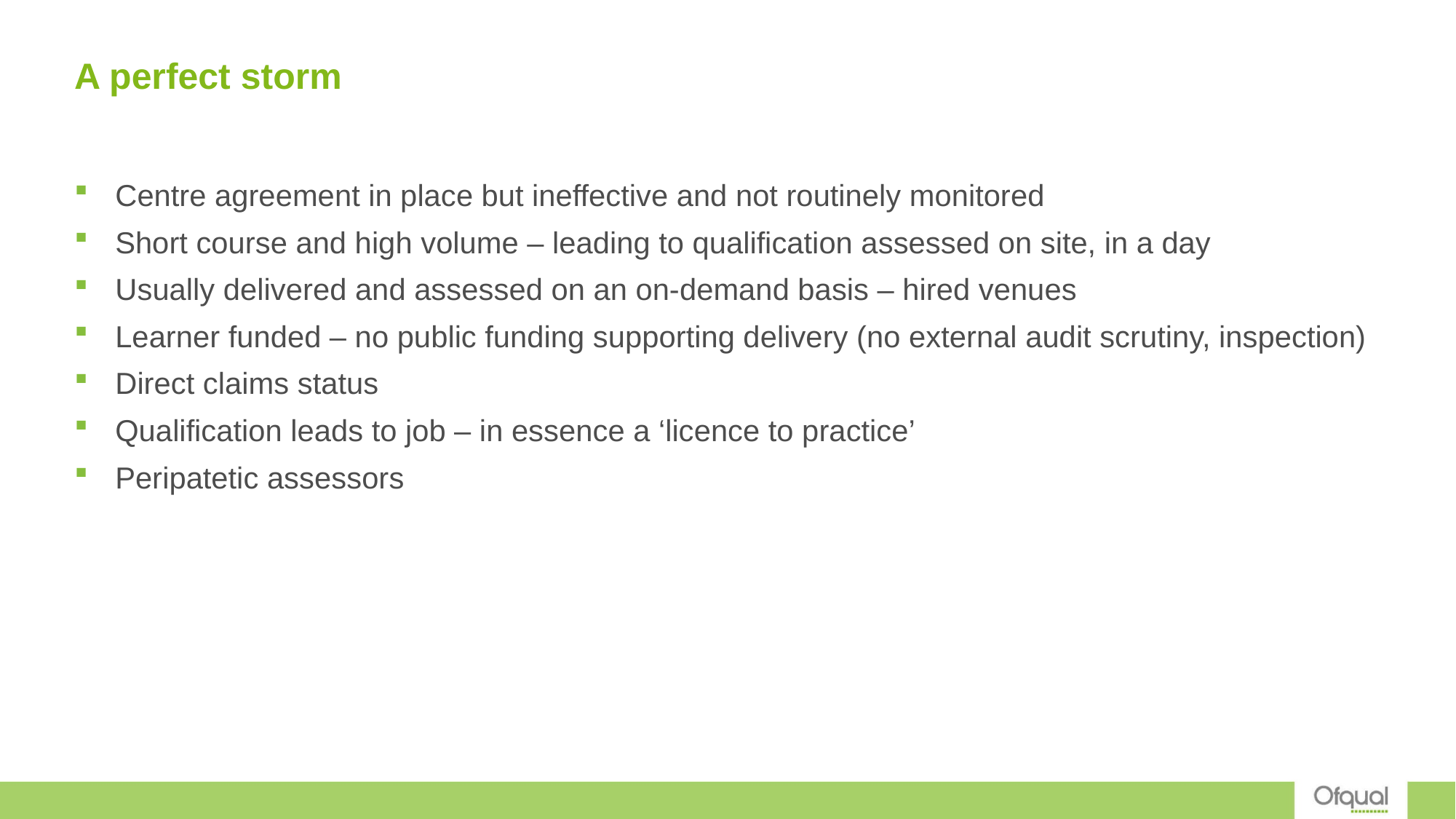

# A perfect storm
Centre agreement in place but ineffective and not routinely monitored
Short course and high volume – leading to qualification assessed on site, in a day
Usually delivered and assessed on an on-demand basis – hired venues
Learner funded – no public funding supporting delivery (no external audit scrutiny, inspection)
Direct claims status
Qualification leads to job – in essence a ‘licence to practice’
Peripatetic assessors